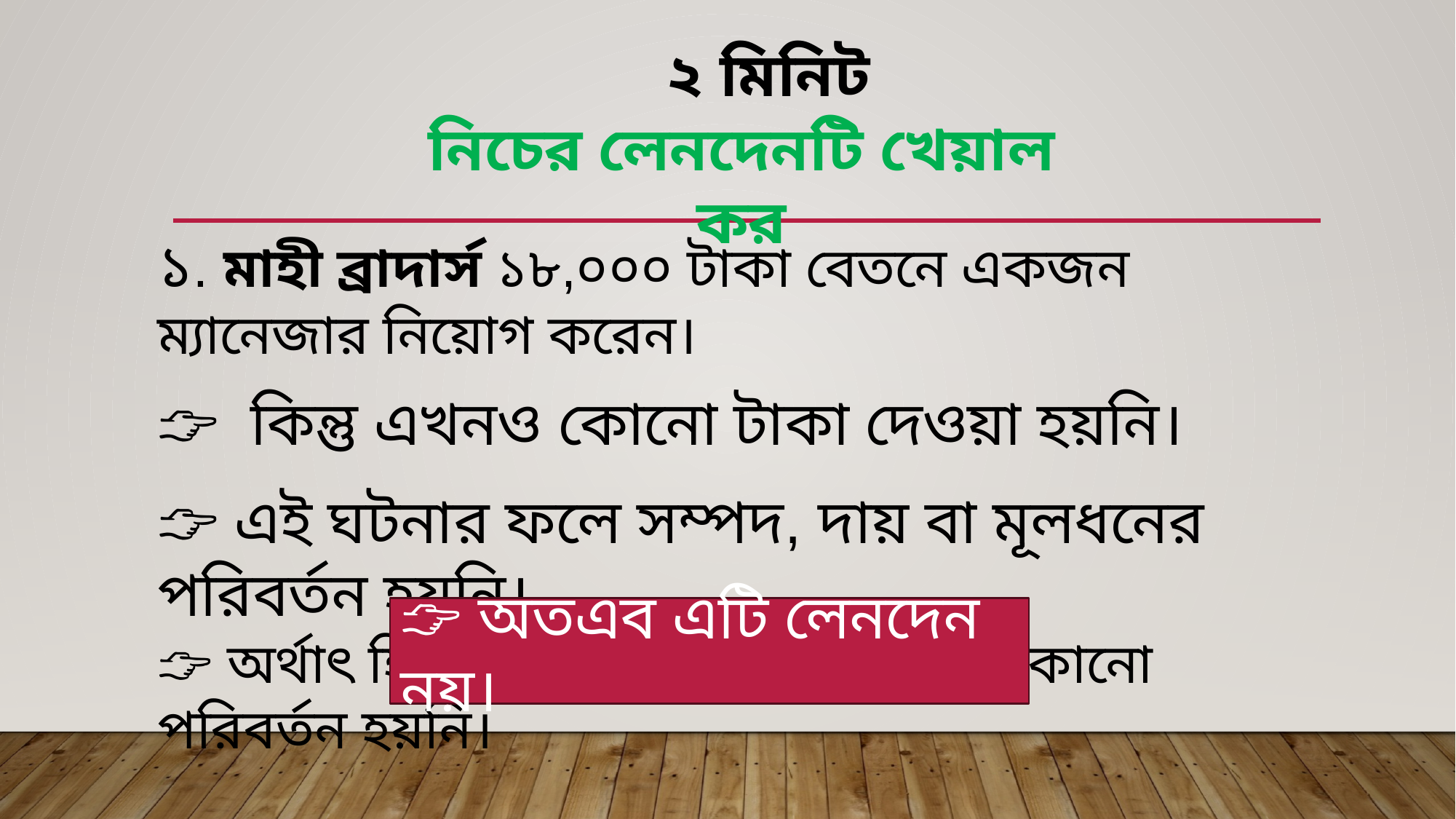

২ মিনিট
নিচের লেনদেনটি খেয়াল কর
১. মাহী ব্রাদার্স ১৮,০০০ টাকা বেতনে একজন ম্যানেজার নিয়োগ করেন।

👉  কিন্তু এখনও কোনো টাকা দেওয়া হয়নি।

👉 এই ঘটনার ফলে সম্পদ, দায় বা মূলধনের পরিবর্তন হয়নি।
👉 অর্থাৎ হিসাব সমীকরণের A =L+OE কোনো পরিবর্তন হয়নি।

👉 অতএব এটি লেনদেন নয়।